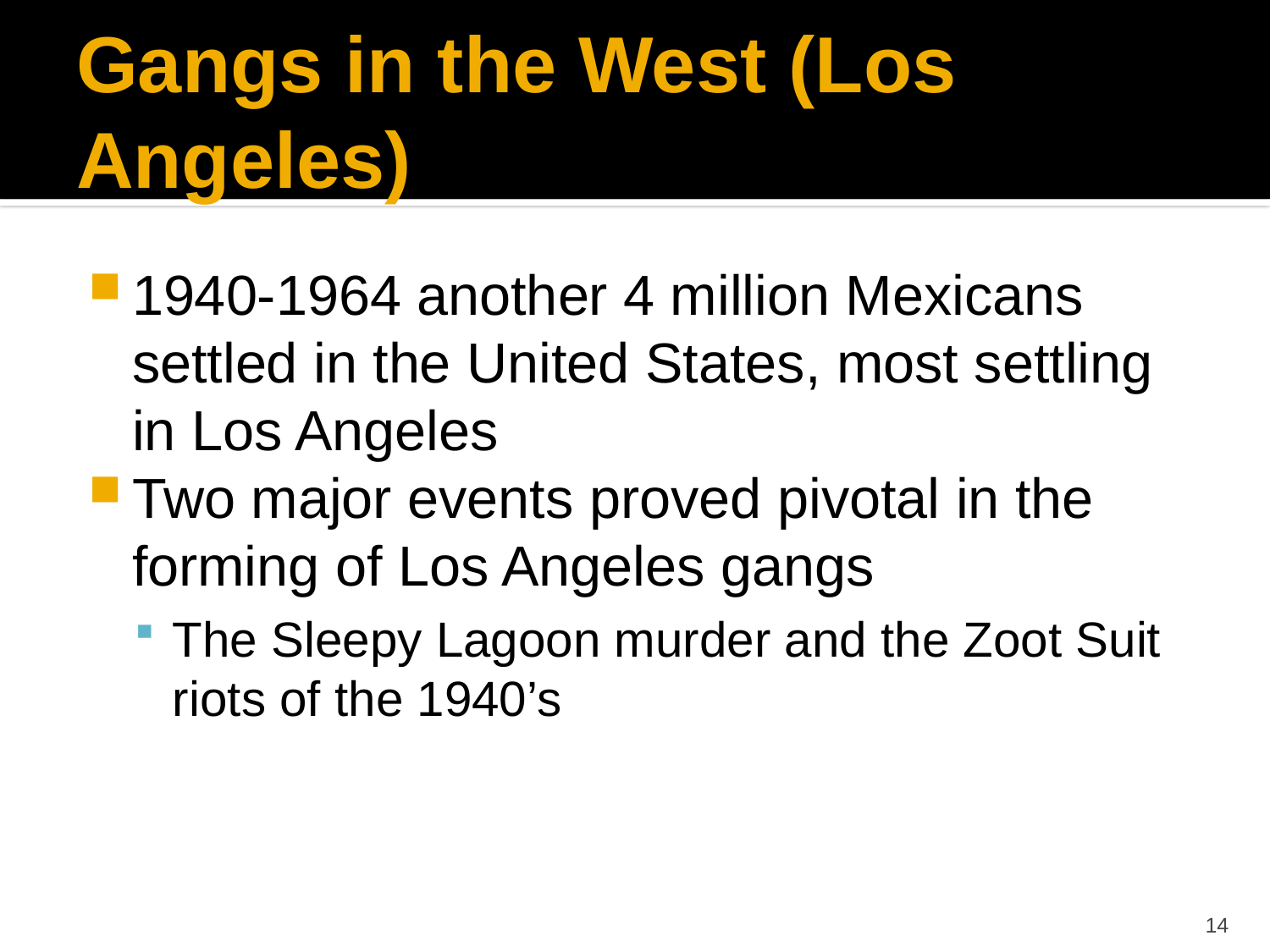

# Gangs in the West (Los Angeles)
1940-1964 another 4 million Mexicans settled in the United States, most settling in Los Angeles
Two major events proved pivotal in the forming of Los Angeles gangs
The Sleepy Lagoon murder and the Zoot Suit riots of the 1940’s

14